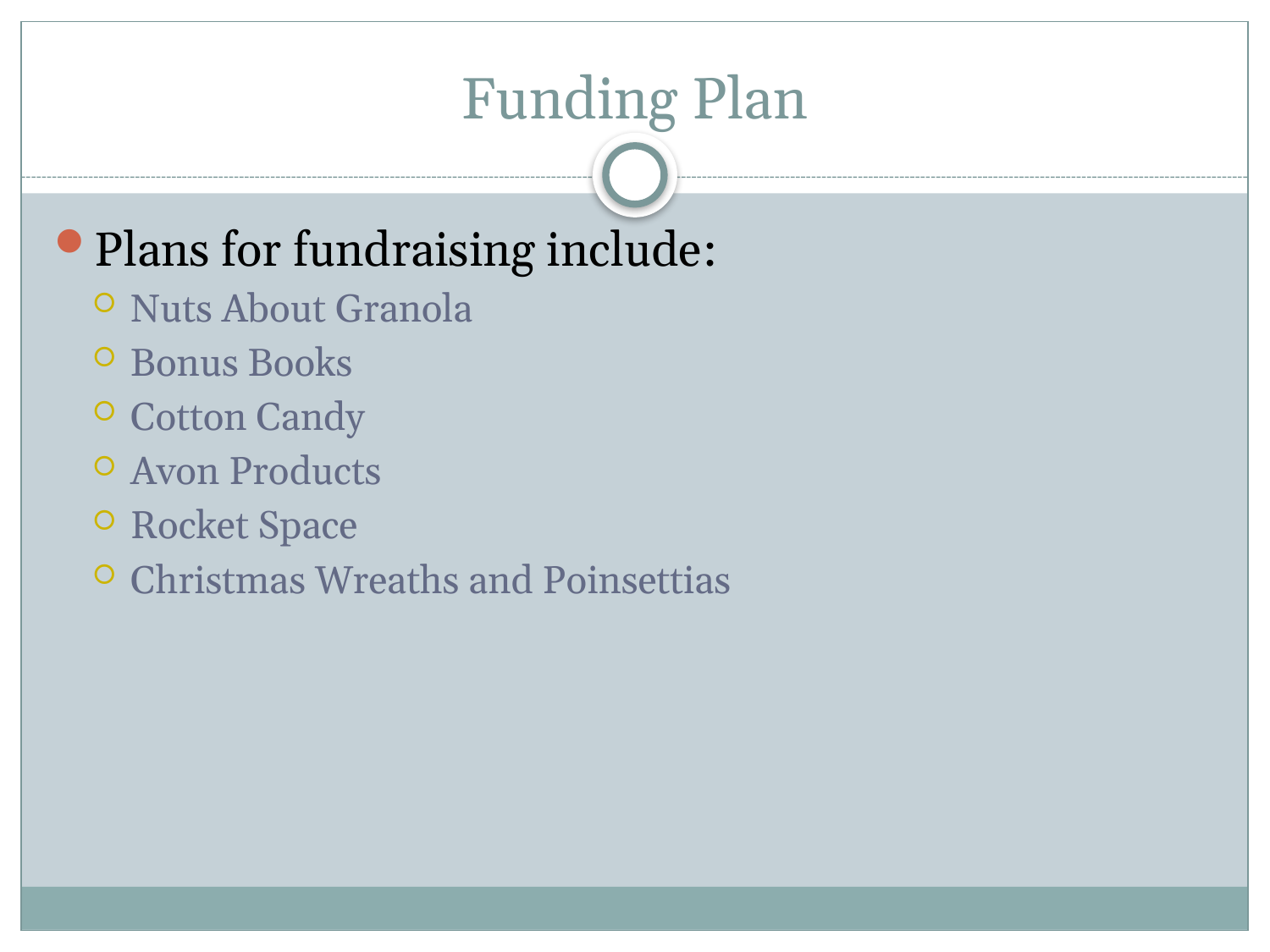

# Funding Plan
Plans for fundraising include:
Nuts About Granola
Bonus Books
Cotton Candy
Avon Products
Rocket Space
Christmas Wreaths and Poinsettias